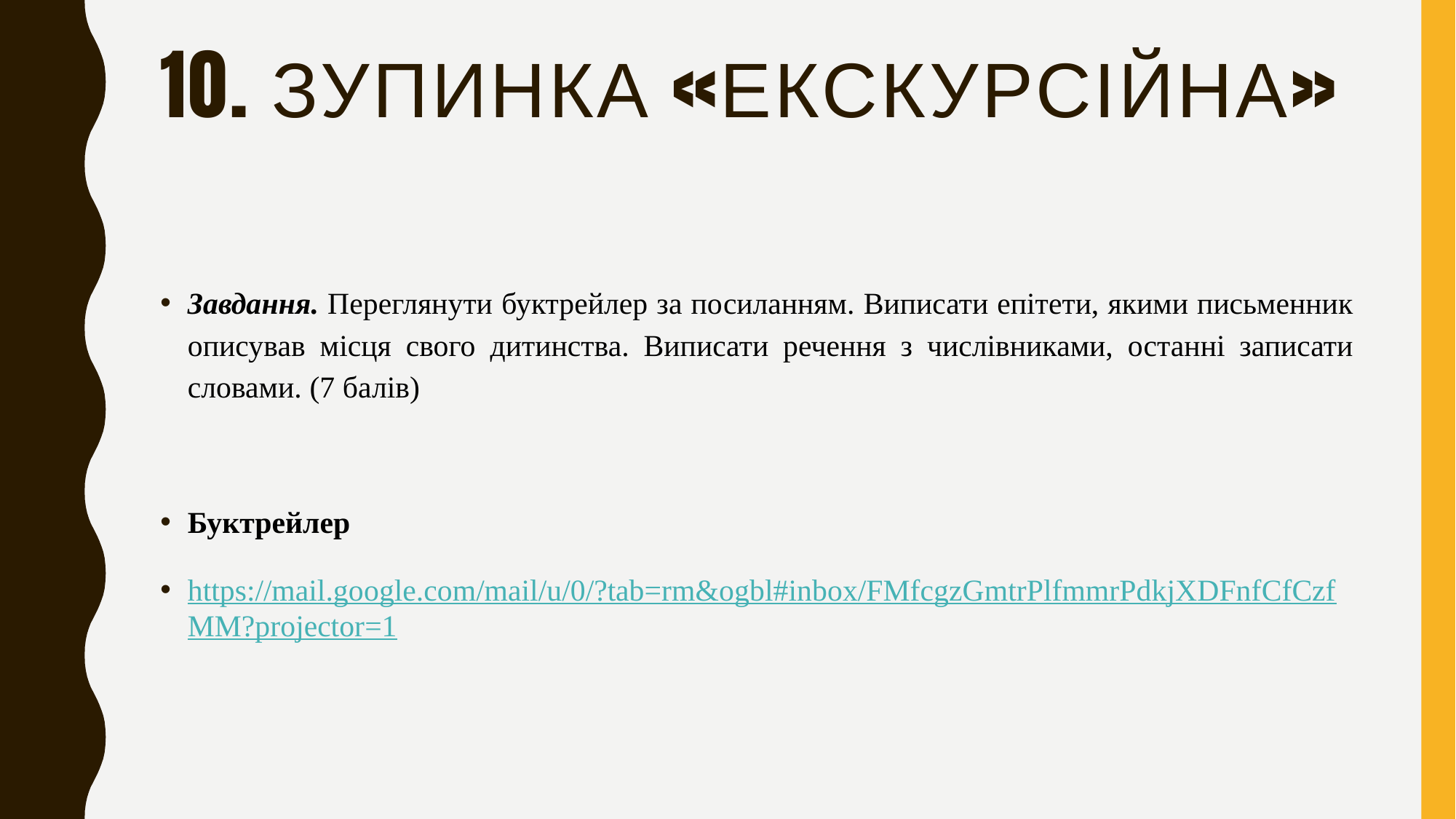

# 10. Зупинка «екскурсійна»
Завдання. Переглянути буктрейлер за посиланням. Виписати епітети, якими письменник описував місця свого дитинства. Виписати речення з числівниками, останні записати словами. (7 балів)

Буктрейлер
https://mail.google.com/mail/u/0/?tab=rm&ogbl#inbox/FMfcgzGmtrPlfmmrPdkjXDFnfCfCzfMM?projector=1